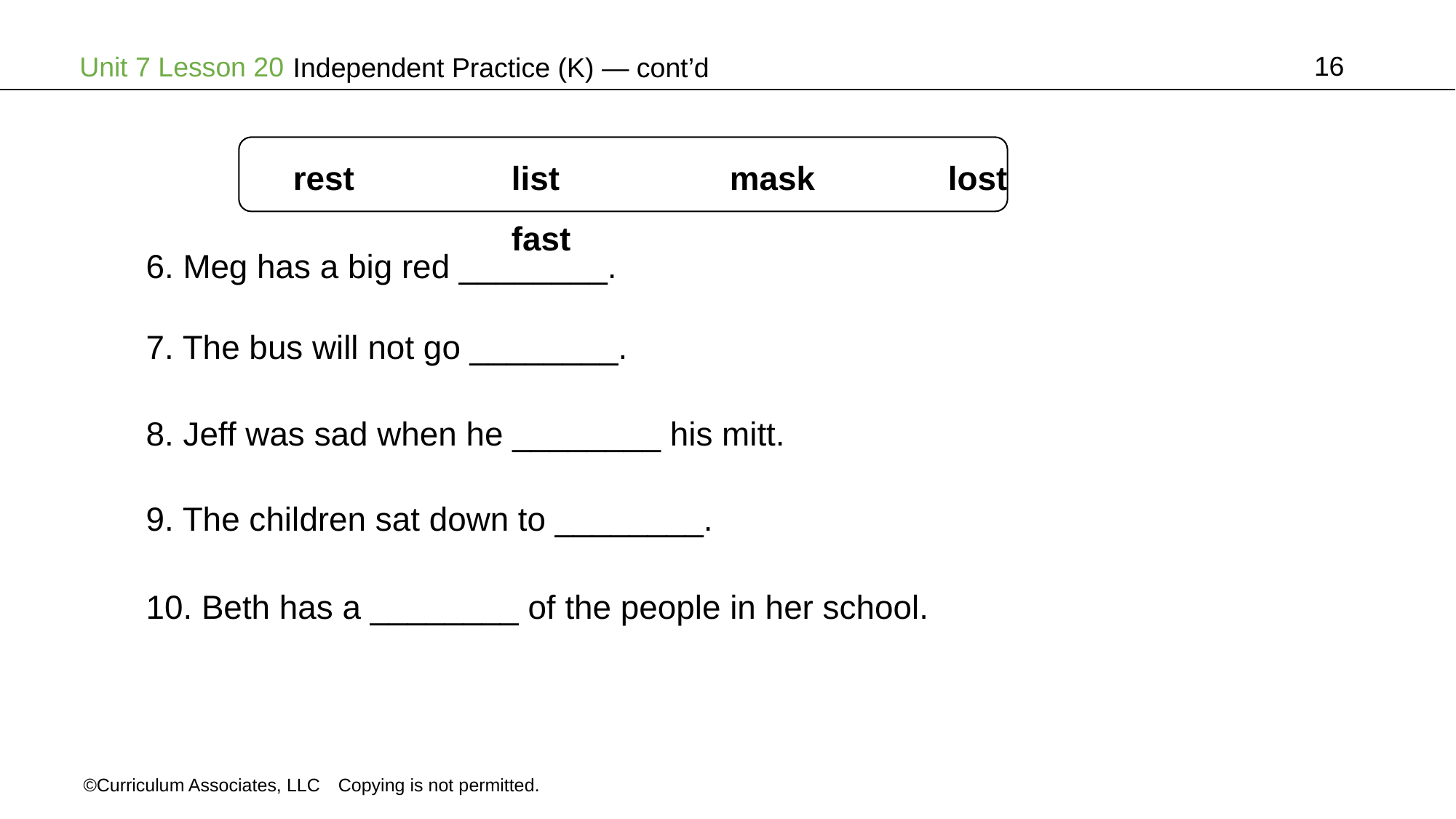

16
Independent Practice (K) — cont’d

rest		list		mask		lost		fast
6. Meg has a big red ________.
7. The bus will not go ________.
8. Jeff was sad when he ________ his mitt.
9. The children sat down to ________.
10. Beth has a ________ of the people in her school.